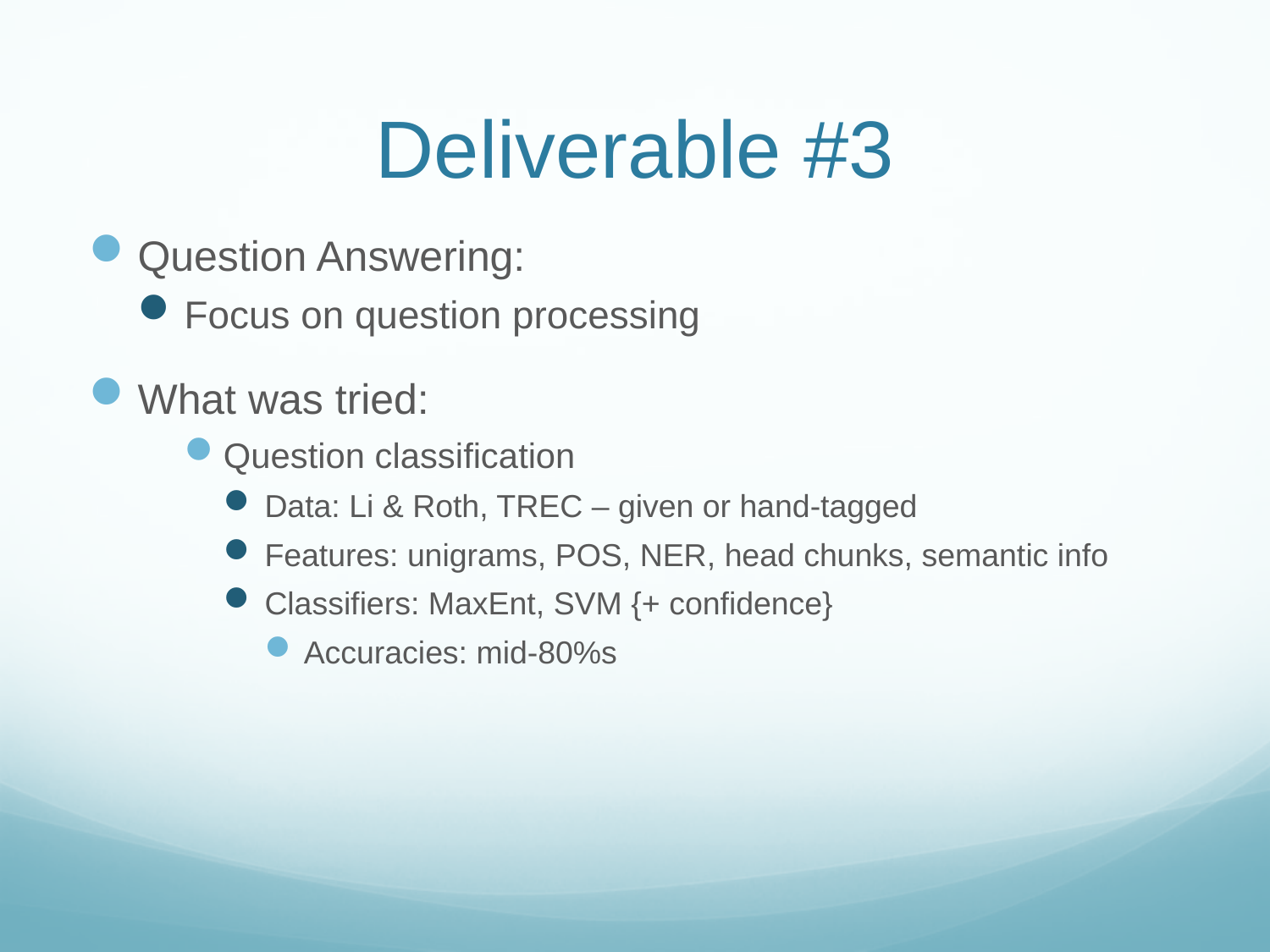

# Deliverable #3
Question Answering:
Focus on question processing
What was tried:
Question classification
Data: Li & Roth, TREC – given or hand-tagged
Features: unigrams, POS, NER, head chunks, semantic info
Classifiers: MaxEnt, SVM {+ confidence}
Accuracies: mid-80%s